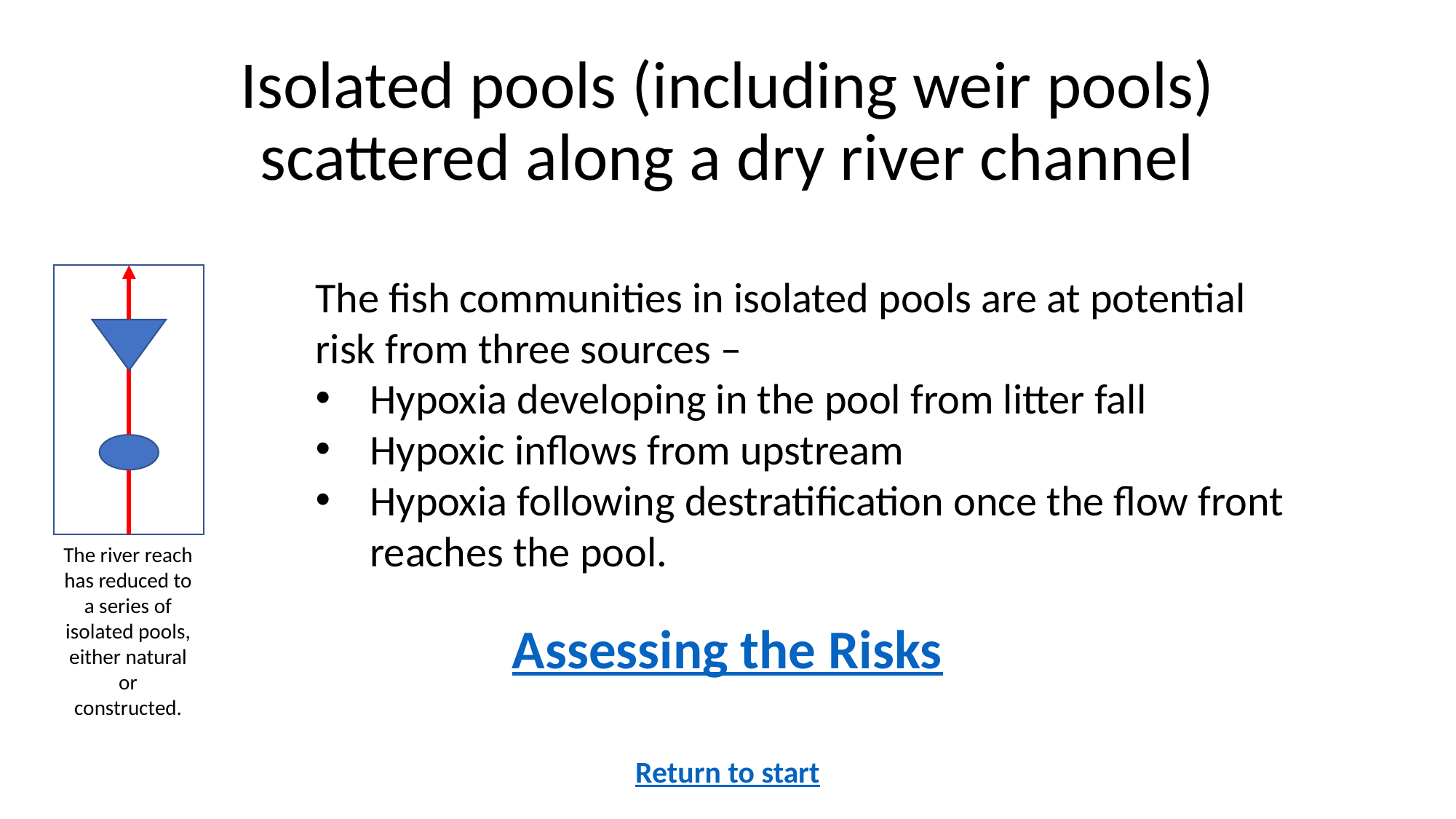

# Isolated pools (including weir pools) scattered along a dry river channel
The fish communities in isolated pools are at potential risk from three sources –
Hypoxia developing in the pool from litter fall
Hypoxic inflows from upstream
Hypoxia following destratification once the flow front reaches the pool.

The river reach has reduced to a series of isolated pools, either natural or constructed.
Assessing the Risks
Return to start